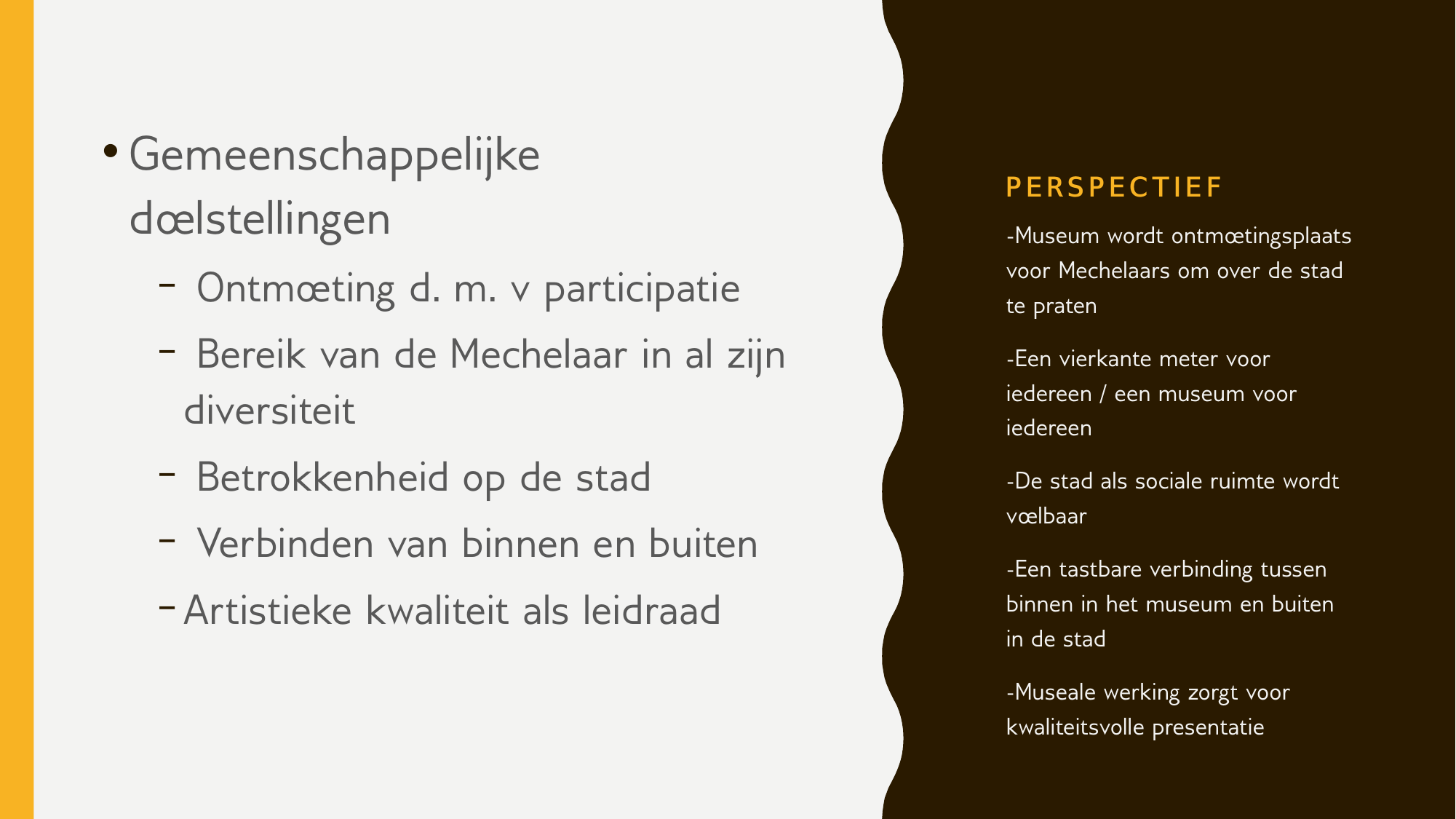

# perspectief
Gemeenschappelijke doelstellingen
 Ontmoeting d. m. v participatie
 Bereik van de Mechelaar in al zijn diversiteit
 Betrokkenheid op de stad
 Verbinden van binnen en buiten
Artistieke kwaliteit als leidraad

-Museum wordt ontmoetingsplaats voor Mechelaars om over de stad te praten
-Een vierkante meter voor iedereen / een museum voor iedereen
-De stad als sociale ruimte wordt voelbaar
-Een tastbare verbinding tussen binnen in het museum en buiten in de stad
-Museale werking zorgt voor kwaliteitsvolle presentatie